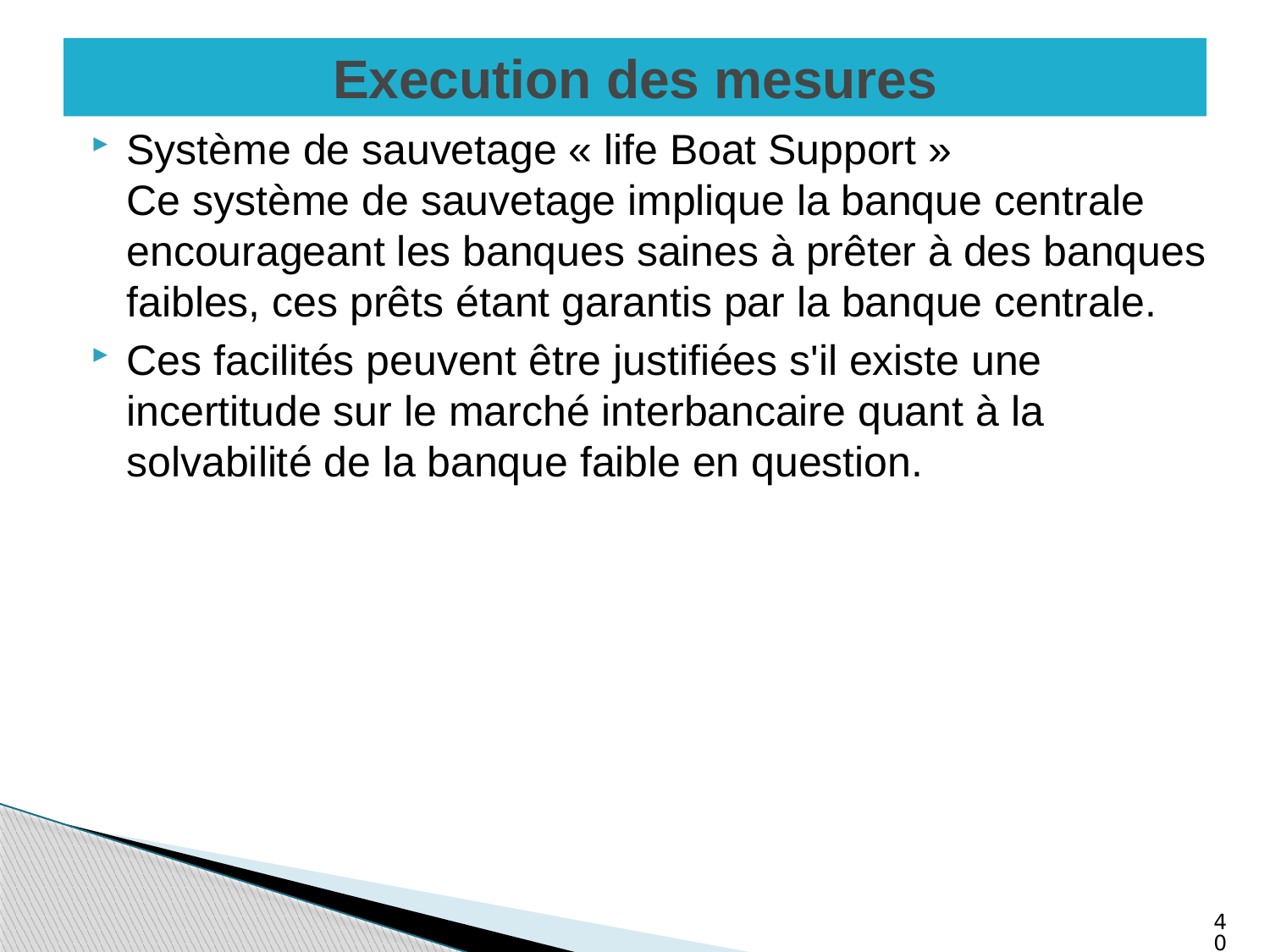

# Execution des mesures
Système de sauvetage « life Boat Support »
Ce système de sauvetage implique la banque centrale encourageant les banques saines à prêter à des banques faibles, ces prêts étant garantis par la banque centrale.
Ces facilités peuvent être justifiées s'il existe une incertitude sur le marché interbancaire quant à la solvabilité de la banque faible en question.

40